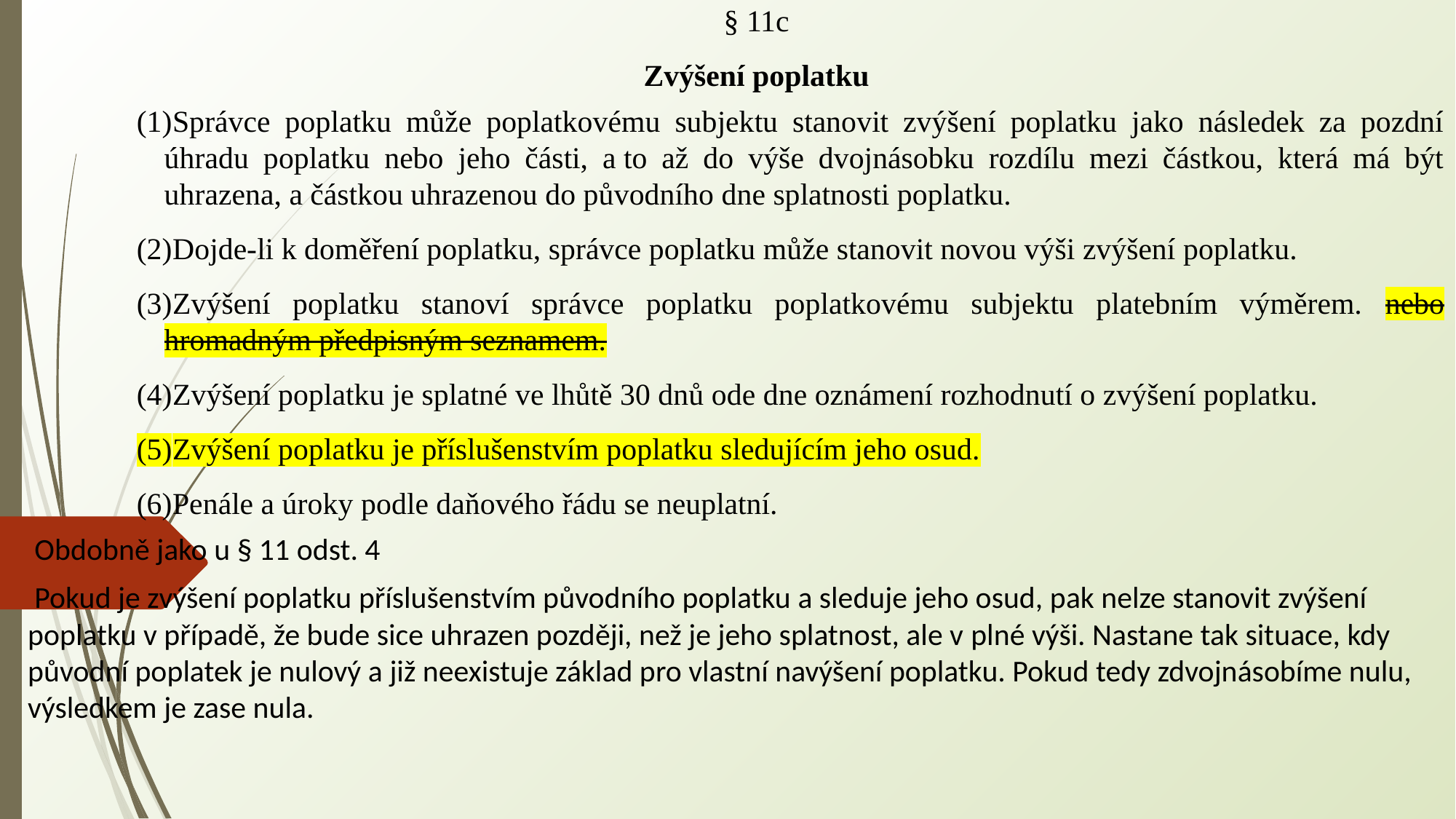

§ 11c
Zvýšení poplatku
Správce poplatku může poplatkovému subjektu stanovit zvýšení poplatku jako následek za pozdní úhradu poplatku nebo jeho části, a to až do výše dvojnásobku rozdílu mezi částkou, která má být uhrazena, a částkou uhrazenou do původního dne splatnosti poplatku.
Dojde-li k doměření poplatku, správce poplatku může stanovit novou výši zvýšení poplatku.
Zvýšení poplatku stanoví správce poplatku poplatkovému subjektu platebním výměrem. nebo hromadným předpisným seznamem.
Zvýšení poplatku je splatné ve lhůtě 30 dnů ode dne oznámení rozhodnutí o zvýšení poplatku.
Zvýšení poplatku je příslušenstvím poplatku sledujícím jeho osud.
Penále a úroky podle daňového řádu se neuplatní.
 Obdobně jako u § 11 odst. 4
 Pokud je zvýšení poplatku příslušenstvím původního poplatku a sleduje jeho osud, pak nelze stanovit zvýšení poplatku v případě, že bude sice uhrazen později, než je jeho splatnost, ale v plné výši. Nastane tak situace, kdy původní poplatek je nulový a již neexistuje základ pro vlastní navýšení poplatku. Pokud tedy zdvojnásobíme nulu, výsledkem je zase nula.